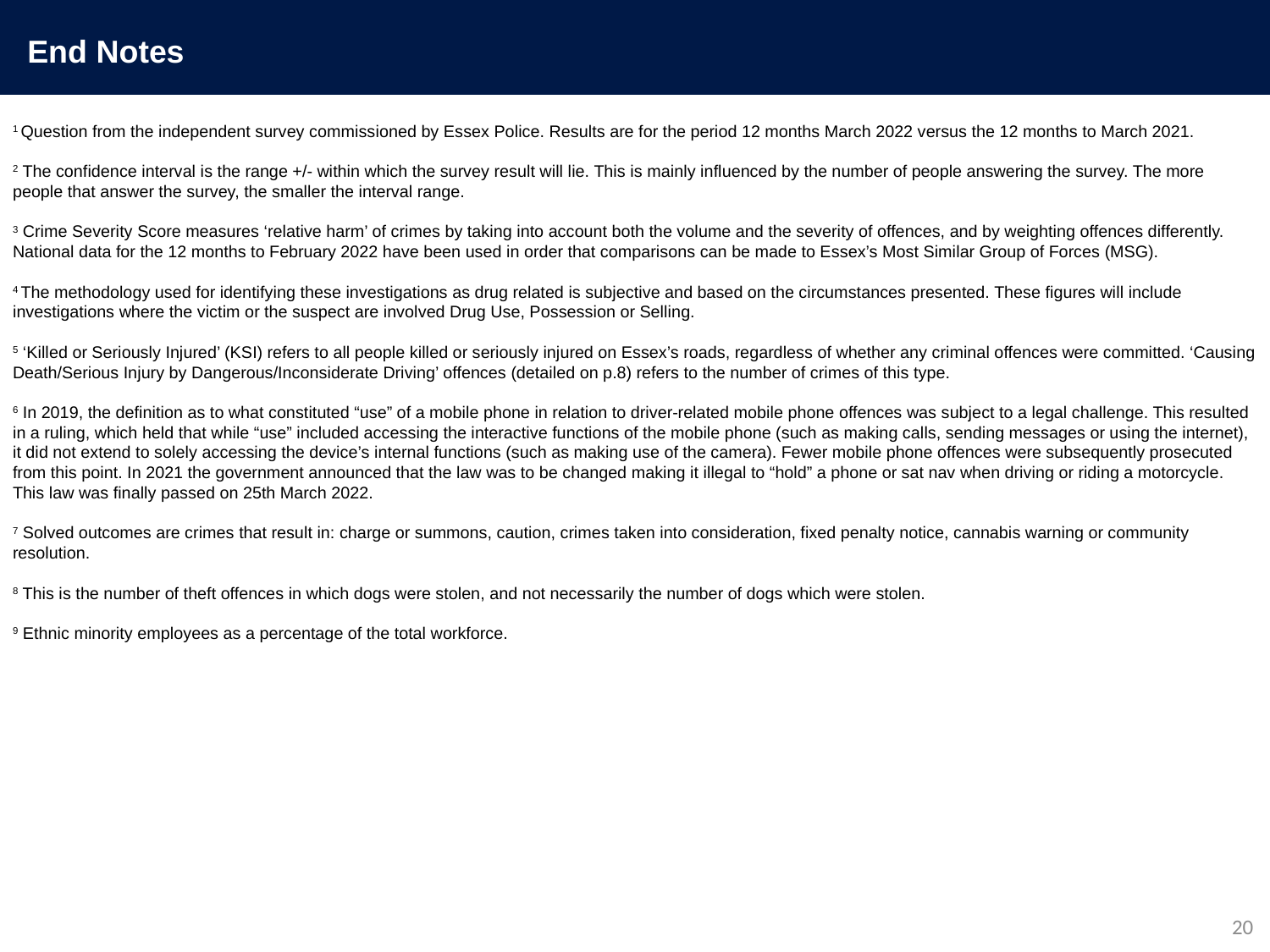

End Notes
1 Question from the independent survey commissioned by Essex Police. Results are for the period 12 months March 2022 versus the 12 months to March 2021.

2 The confidence interval is the range +/- within which the survey result will lie. This is mainly influenced by the number of people answering the survey. The more people that answer the survey, the smaller the interval range.

3 Crime Severity Score measures ‘relative harm’ of crimes by taking into account both the volume and the severity of offences, and by weighting offences differently. National data for the 12 months to February 2022 have been used in order that comparisons can be made to Essex’s Most Similar Group of Forces (MSG).

4 The methodology used for identifying these investigations as drug related is subjective and based on the circumstances presented. These figures will include investigations where the victim or the suspect are involved Drug Use, Possession or Selling.

5 ‘Killed or Seriously Injured’ (KSI) refers to all people killed or seriously injured on Essex’s roads, regardless of whether any criminal offences were committed. ‘Causing Death/Serious Injury by Dangerous/Inconsiderate Driving’ offences (detailed on p.8) refers to the number of crimes of this type.

6 In 2019, the definition as to what constituted “use” of a mobile phone in relation to driver-related mobile phone offences was subject to a legal challenge. This resulted in a ruling, which held that while “use” included accessing the interactive functions of the mobile phone (such as making calls, sending messages or using the internet), it did not extend to solely accessing the device’s internal functions (such as making use of the camera). Fewer mobile phone offences were subsequently prosecuted from this point. In 2021 the government announced that the law was to be changed making it illegal to “hold” a phone or sat nav when driving or riding a motorcycle. This law was finally passed on 25th March 2022.

7 Solved outcomes are crimes that result in: charge or summons, caution, crimes taken into consideration, fixed penalty notice, cannabis warning or community resolution.

8 This is the number of theft offences in which dogs were stolen, and not necessarily the number of dogs which were stolen.

9 Ethnic minority employees as a percentage of the total workforce.
20